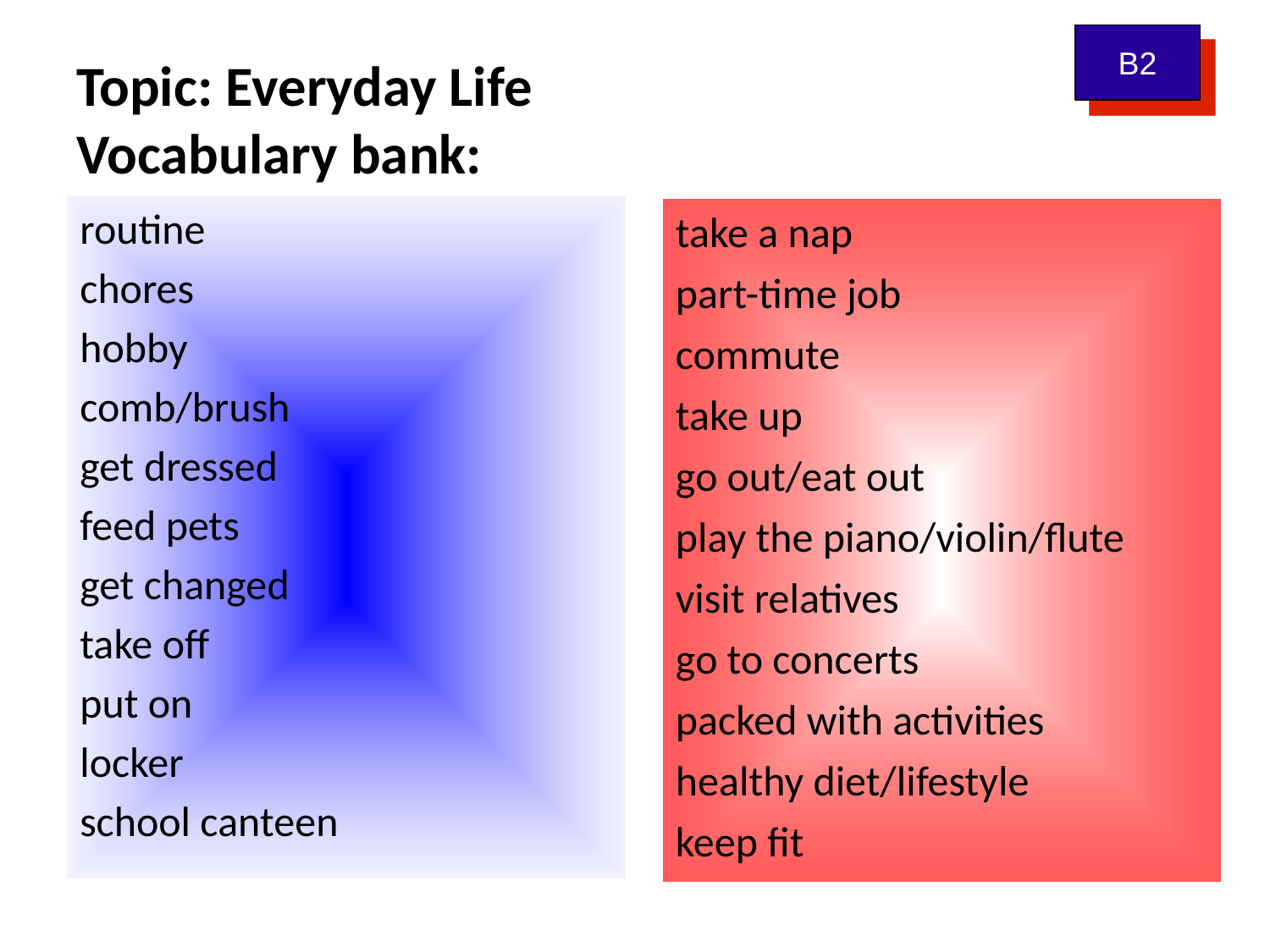

B2
# Topic: Everyday Life Vocabulary bank:
routine
chores
hobby
comb/brush
get dressed
feed pets
get changed
take off
put on
locker
school canteen

take a nap
part-time job
commute
take up
go out/eat out
play the piano/violin/flute
visit relatives
go to concerts
packed with activities
healthy diet/lifestyle
keep fit